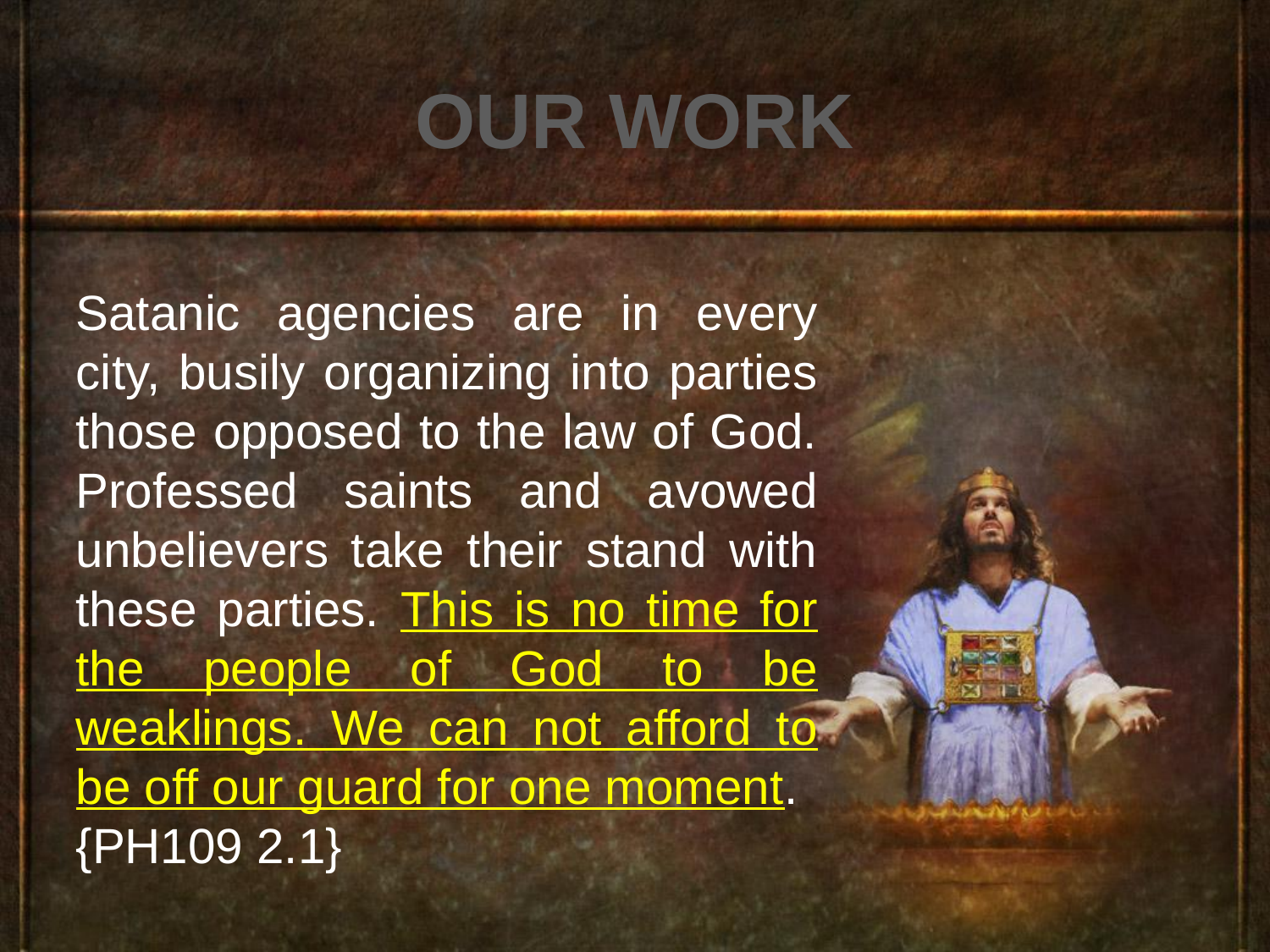

# OUR WORK
Satanic agencies are in every city, busily organizing into parties those opposed to the law of God. Professed saints and avowed unbelievers take their stand with these parties. This is no time for the people of God to be weaklings. We can not afford to be off our guard for one moment.
{PH109 2.1}